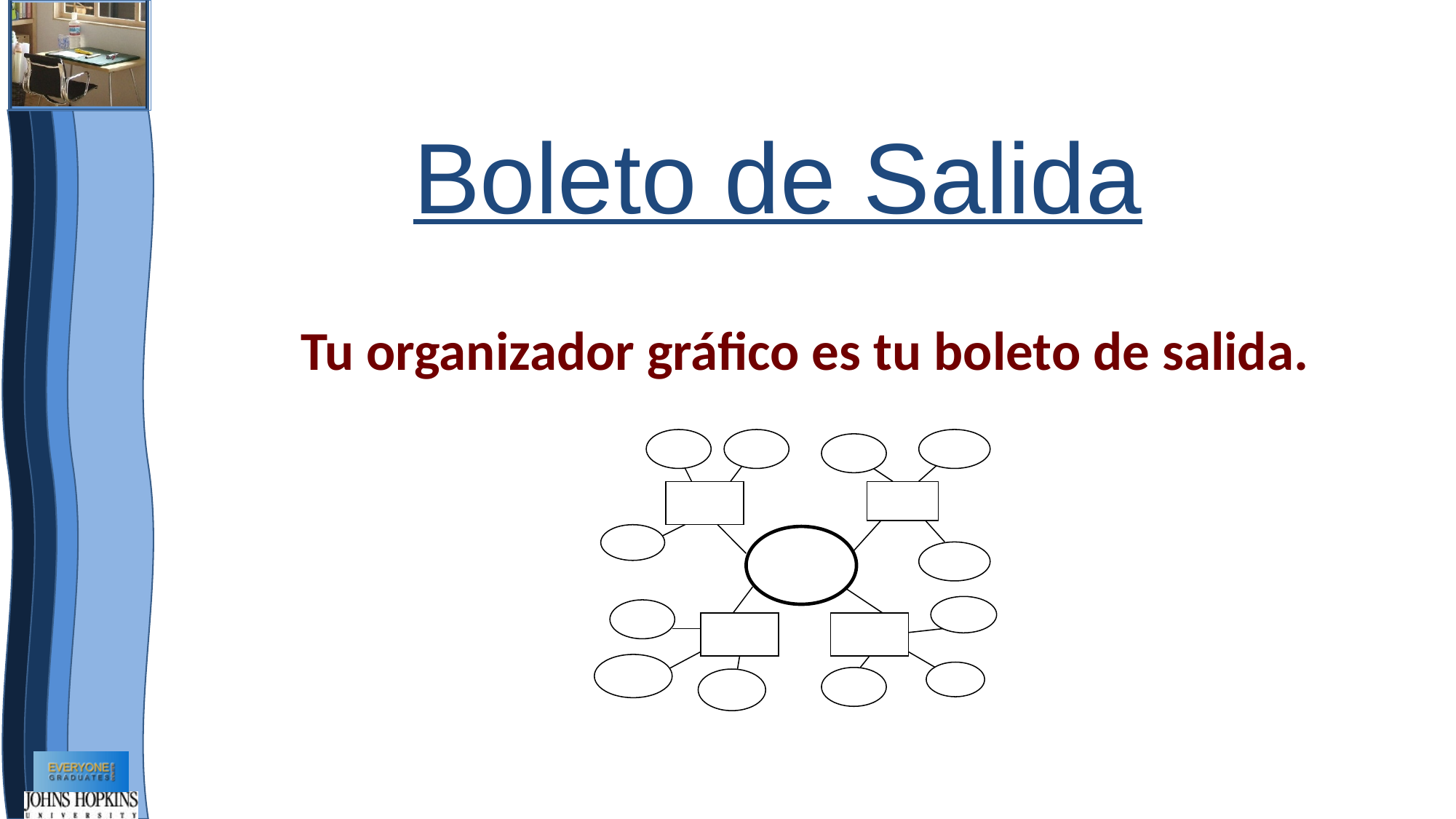

Boleto de Salida
Tu organizador gráfico es tu boleto de salida.